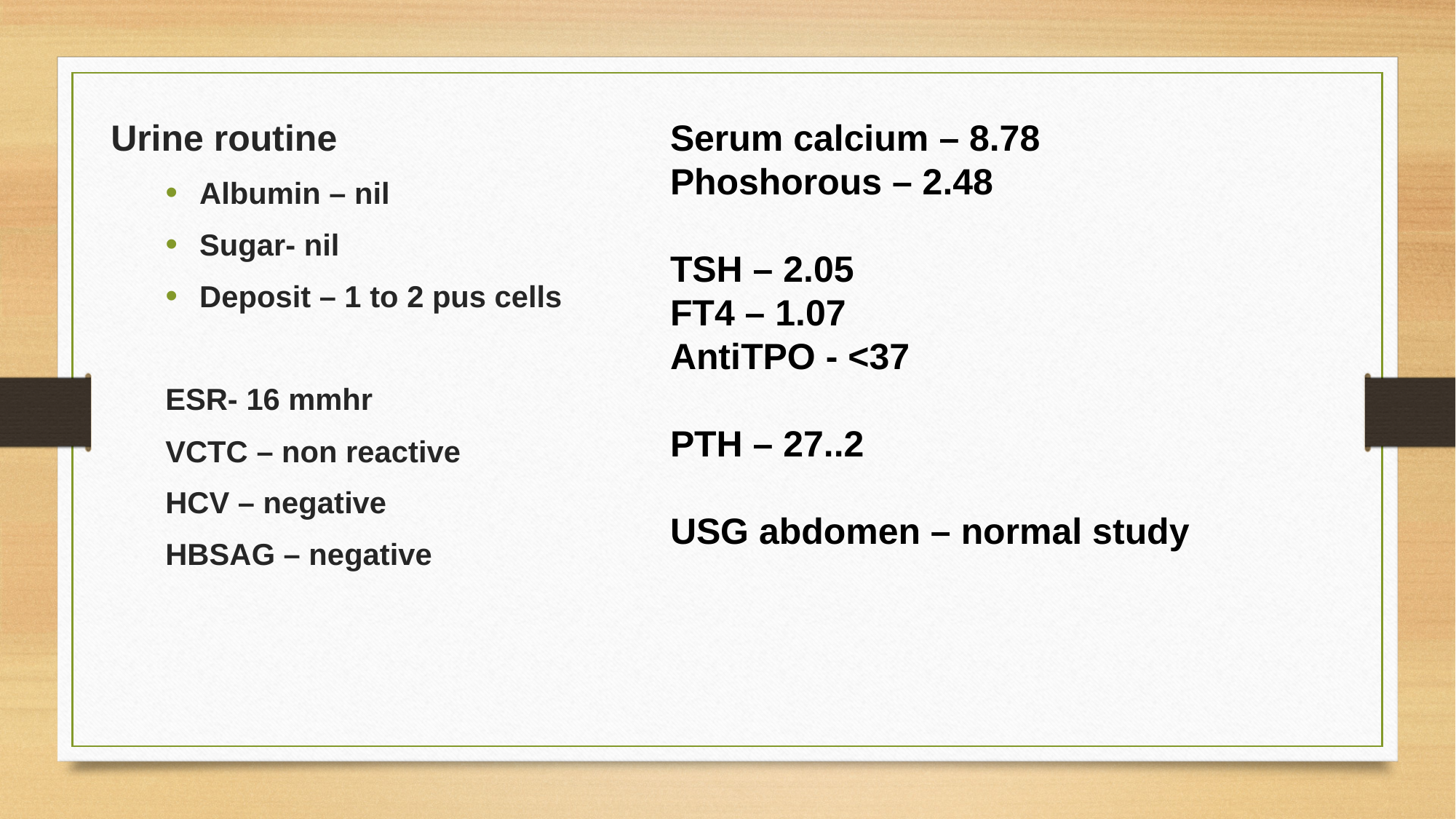

Urine routine
Albumin – nil
Sugar- nil
Deposit – 1 to 2 pus cells

ESR- 16 mmhr
VCTC – non reactive
HCV – negative
HBSAG – negative
Serum calcium – 8.78
Phoshorous – 2.48

TSH – 2.05
FT4 – 1.07
AntiTPO - <37

PTH – 27..2

USG abdomen – normal study